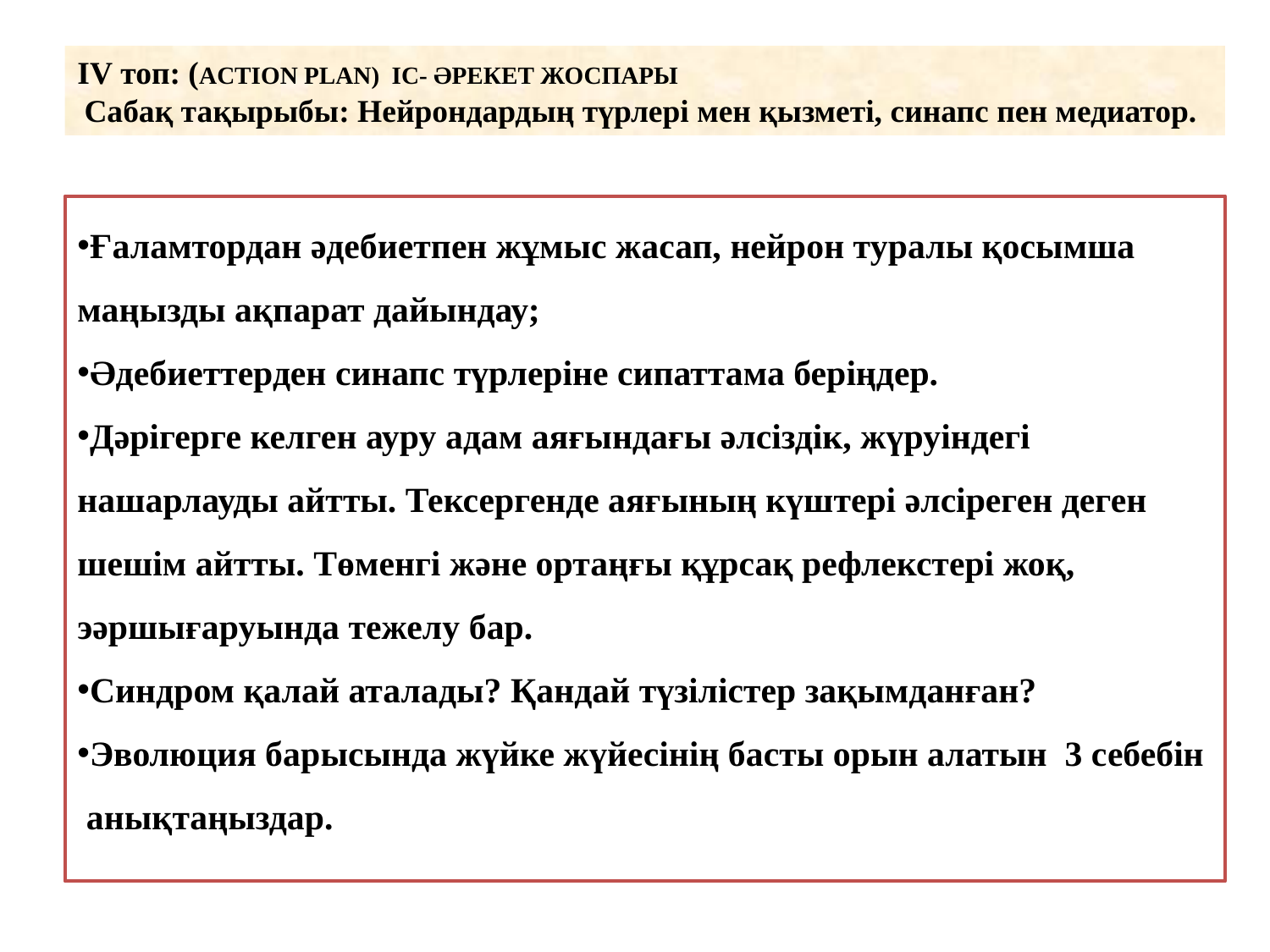

ІV топ: (ACTION PLAN)  ІС- ӘРЕКЕТ ЖОСПАРЫ
Сабақ тақырыбы: Нейрондардың түрлері мен қызметі, синапс пен медиатор.
Ғаламтордан әдебиетпен жұмыс жасап, нейрон туралы қосымша маңызды ақпарат дайындау;
Әдебиеттерден синапс түрлеріне сипаттама беріңдер.
Дәрігерге келген ауру адам аяғындағы әлсіздік, жүруіндегі нашарлауды айтты. Тексергенде аяғының күштері әлсіреген деген шешім айтты. Төменгі және ортаңғы құрсақ рефлекстері жоқ, эәршығаруында тежелу бар.
Синдром қалай аталады? Қандай түзілістер зақымданған?
Эволюция барысында жүйке жүйесінің басты орын алатын  3 себебін  анықтаңыздар.